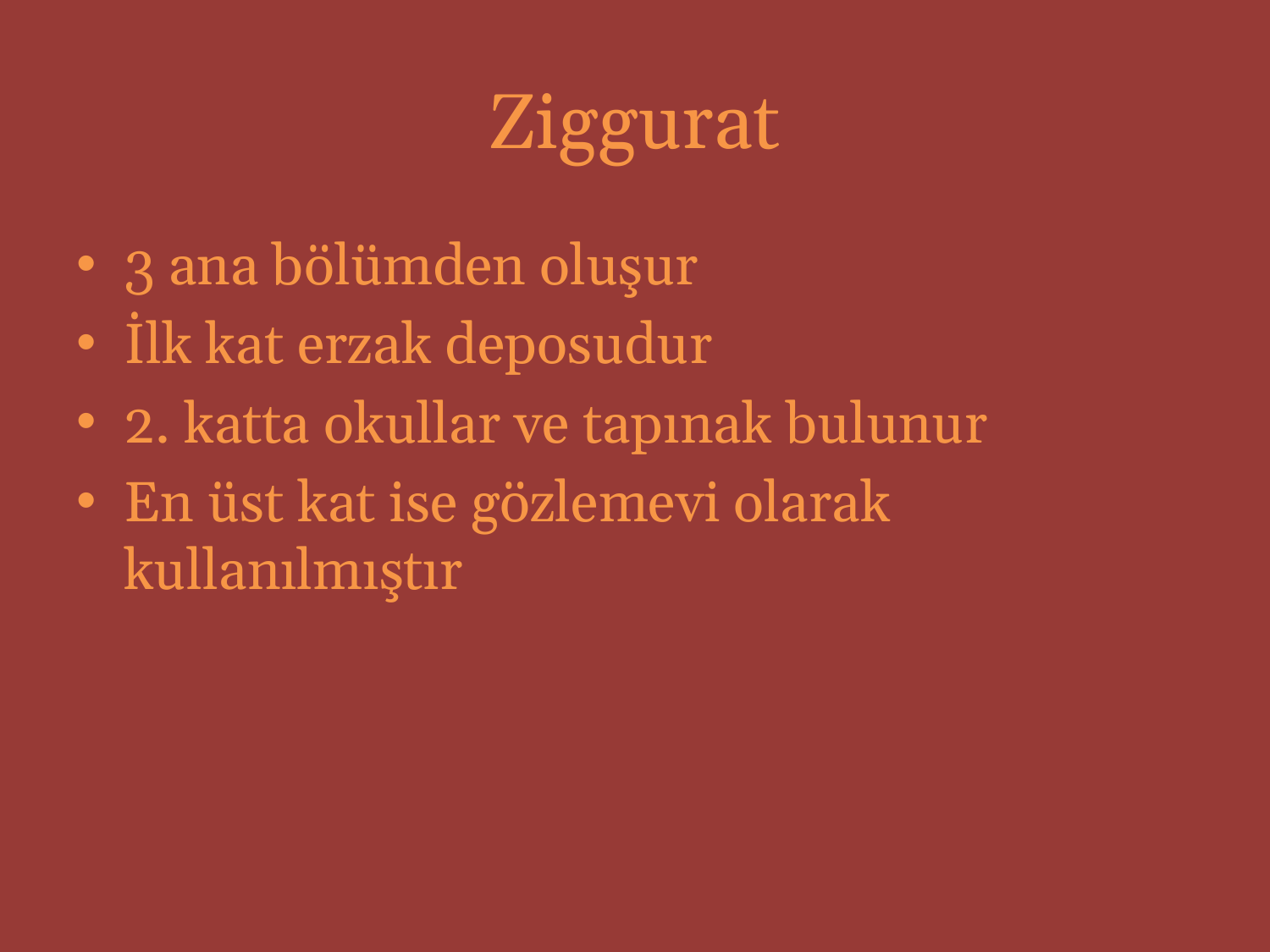

# Ziggurat
3 ana bölümden oluşur
İlk kat erzak deposudur
2. katta okullar ve tapınak bulunur
En üst kat ise gözlemevi olarak kullanılmıştır